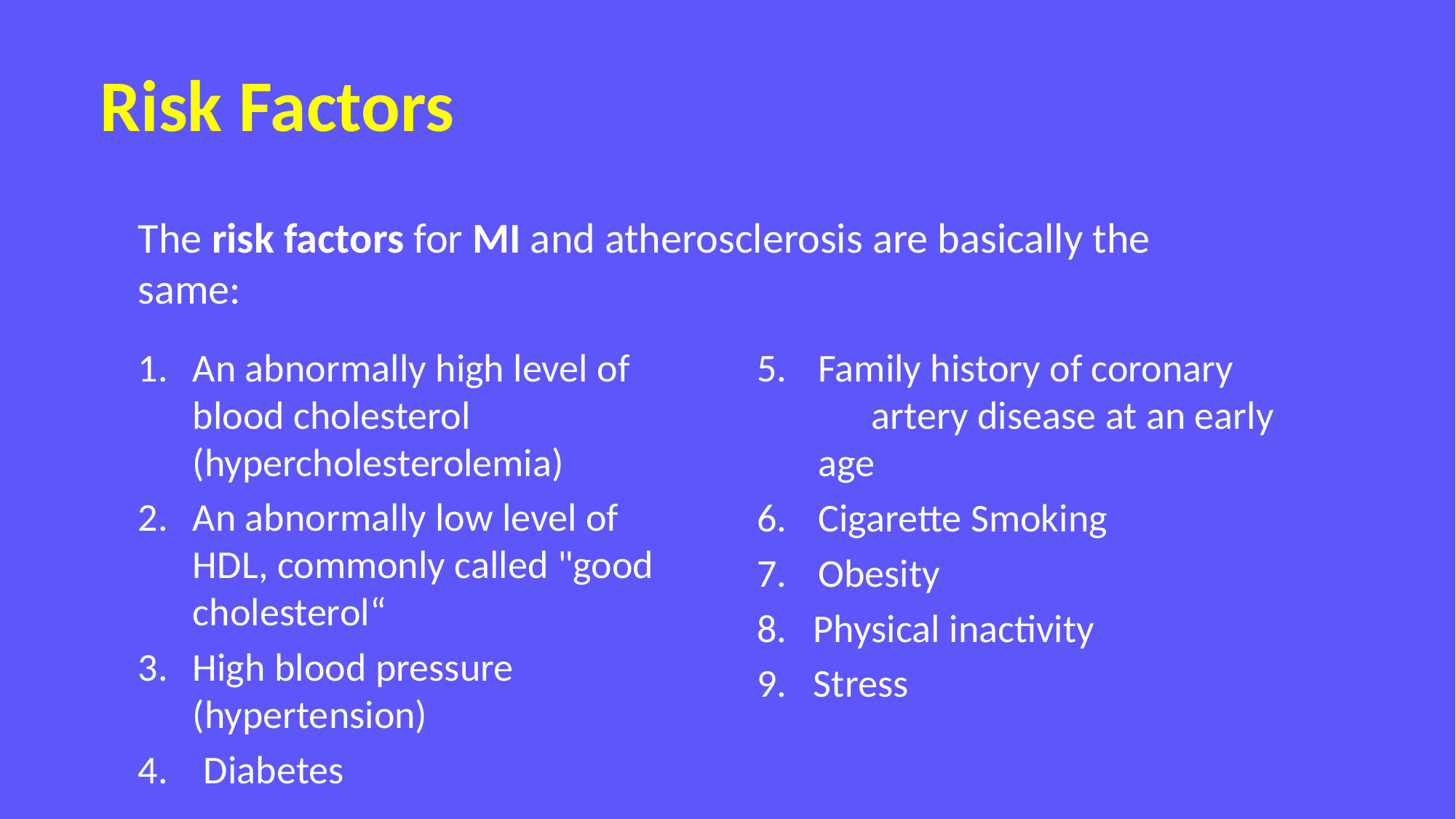

# Risk Factors
The risk factors for MI and atherosclerosis are basically the same:
Family history of coronary               artery disease at an early age
Cigarette Smoking
Obesity
8.   Physical inactivity
9.   Stress
An abnormally high level of blood cholesterol (hypercholesterolemia)
An abnormally low level of HDL, commonly called "good cholesterol“
High blood pressure (hypertension)
4.    Diabetes